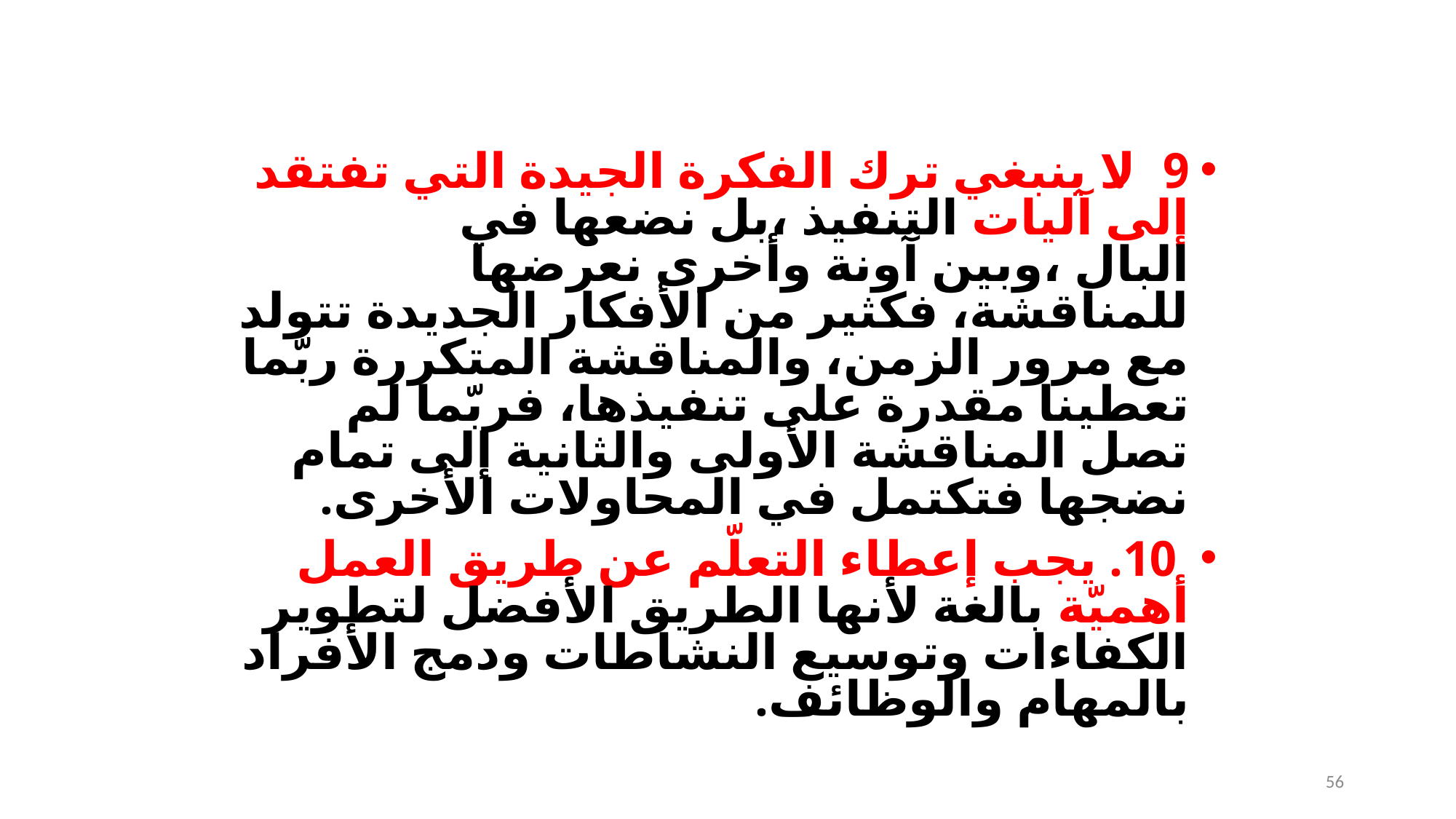

9. لا ينبغي ترك الفكرة الجيدة التي تفتقد إلى آليات التنفيذ ،بل نضعها في البال ،وبين آونة وأخرى نعرضها للمناقشة، فكثير من الأفكار الجديدة تتولد مع مرور الزمن، والمناقشة المتكررة ربّما تعطينا مقدرة على تنفيذها، فربّما لم تصل المناقشة الأولى والثانية إلى تمام نضجها فتكتمل في المحاولات الأخرى.
 10. يجب إعطاء التعلّم عن طريق العمل أهميّة بالغة لأنها الطريق الأفضل لتطوير الكفاءات وتوسيع النشاطات ودمج الأفراد بالمهام والوظائف.
56